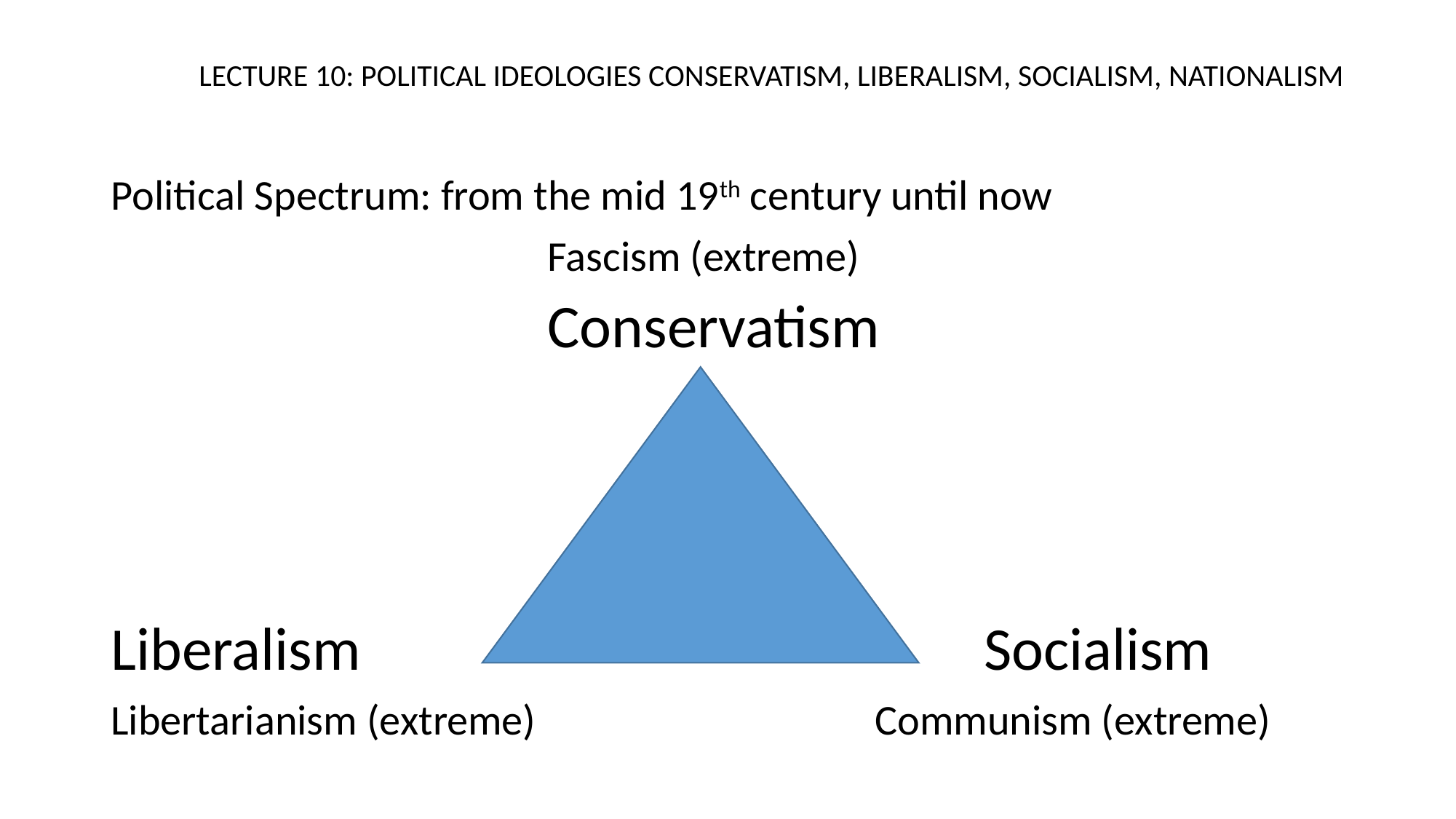

# LECTURE 10: POLITICAL IDEOLOGIES CONSERVATISM, LIBERALISM, SOCIALISM, NATIONALISM
Political Spectrum: from the mid 19th century until now
				Fascism (extreme)
				Conservatism

Liberalism						Socialism
Libertarianism (extreme)				Communism (extreme)